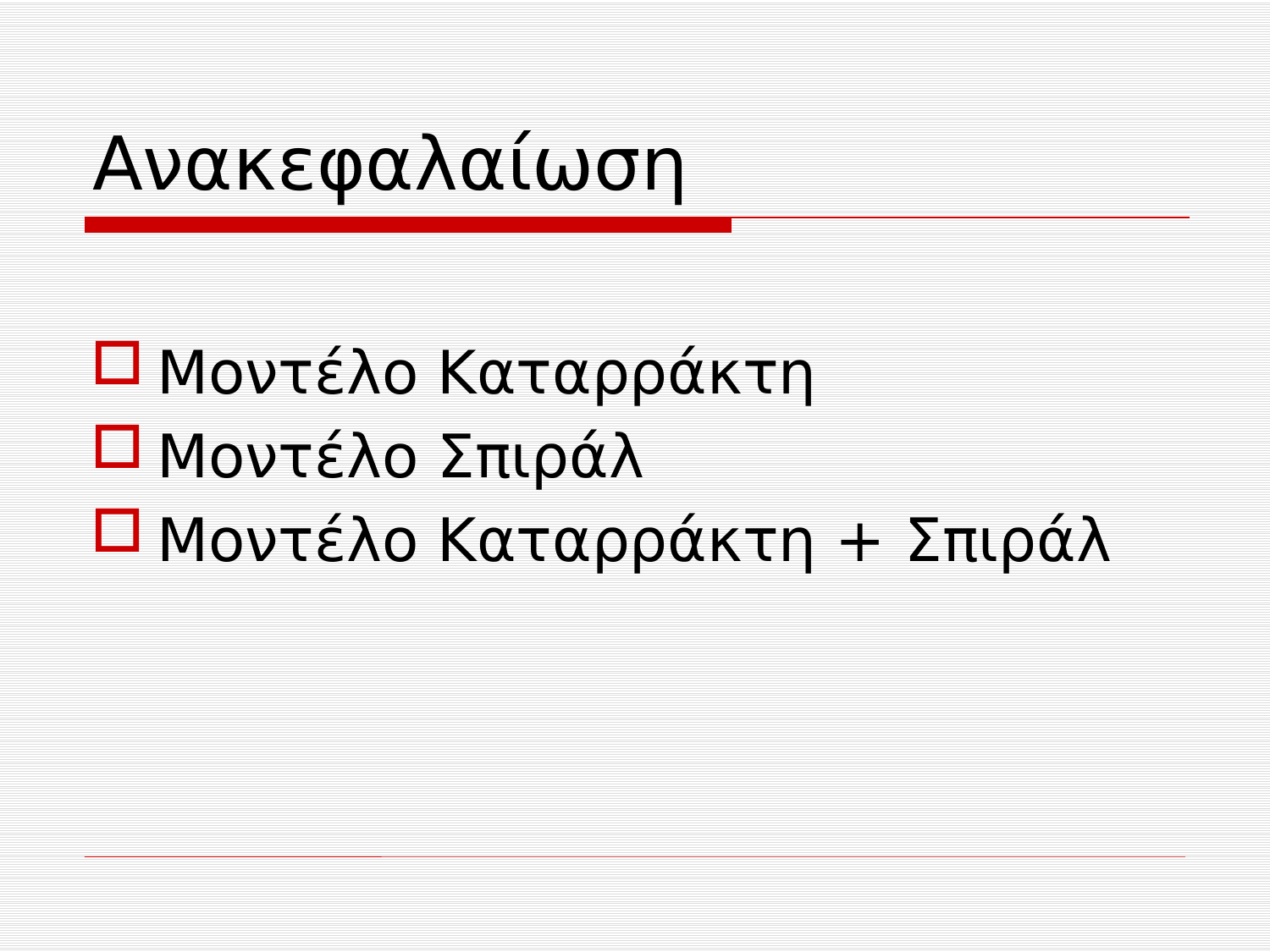

# Ανακεφαλαίωση
Μοντέλο Καταρράκτη
Μοντέλο Σπιράλ
Μοντέλο Καταρράκτη + Σπιράλ